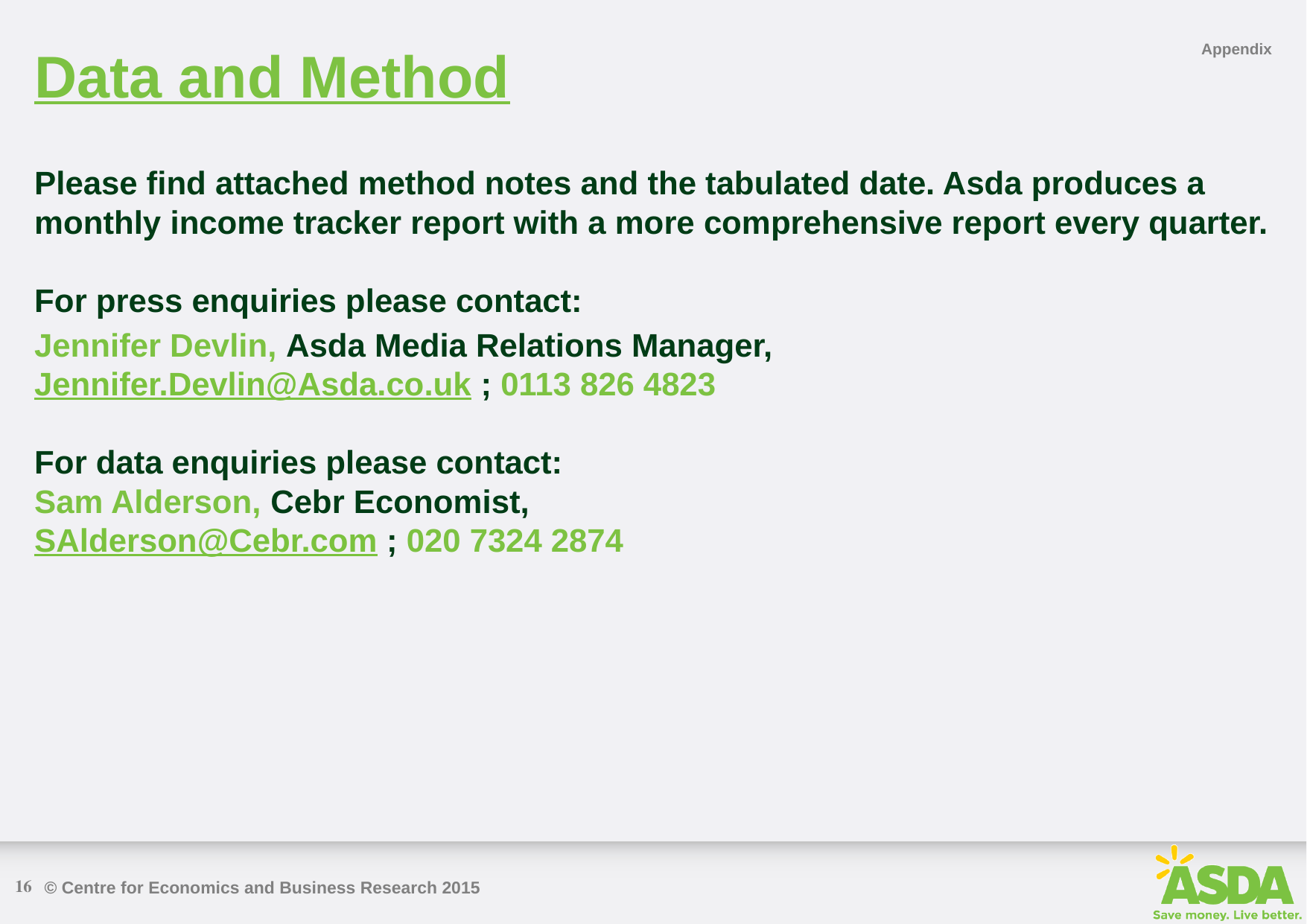

Data and Method
Appendix
Please find attached method notes and the tabulated date. Asda produces a monthly income tracker report with a more comprehensive report every quarter.
For press enquiries please contact:
Jennifer Devlin, Asda Media Relations Manager,
Jennifer.Devlin@Asda.co.uk ; 0113 826 4823

For data enquiries please contact:
Sam Alderson, Cebr Economist,
SAlderson@Cebr.com ; 020 7324 2874

16